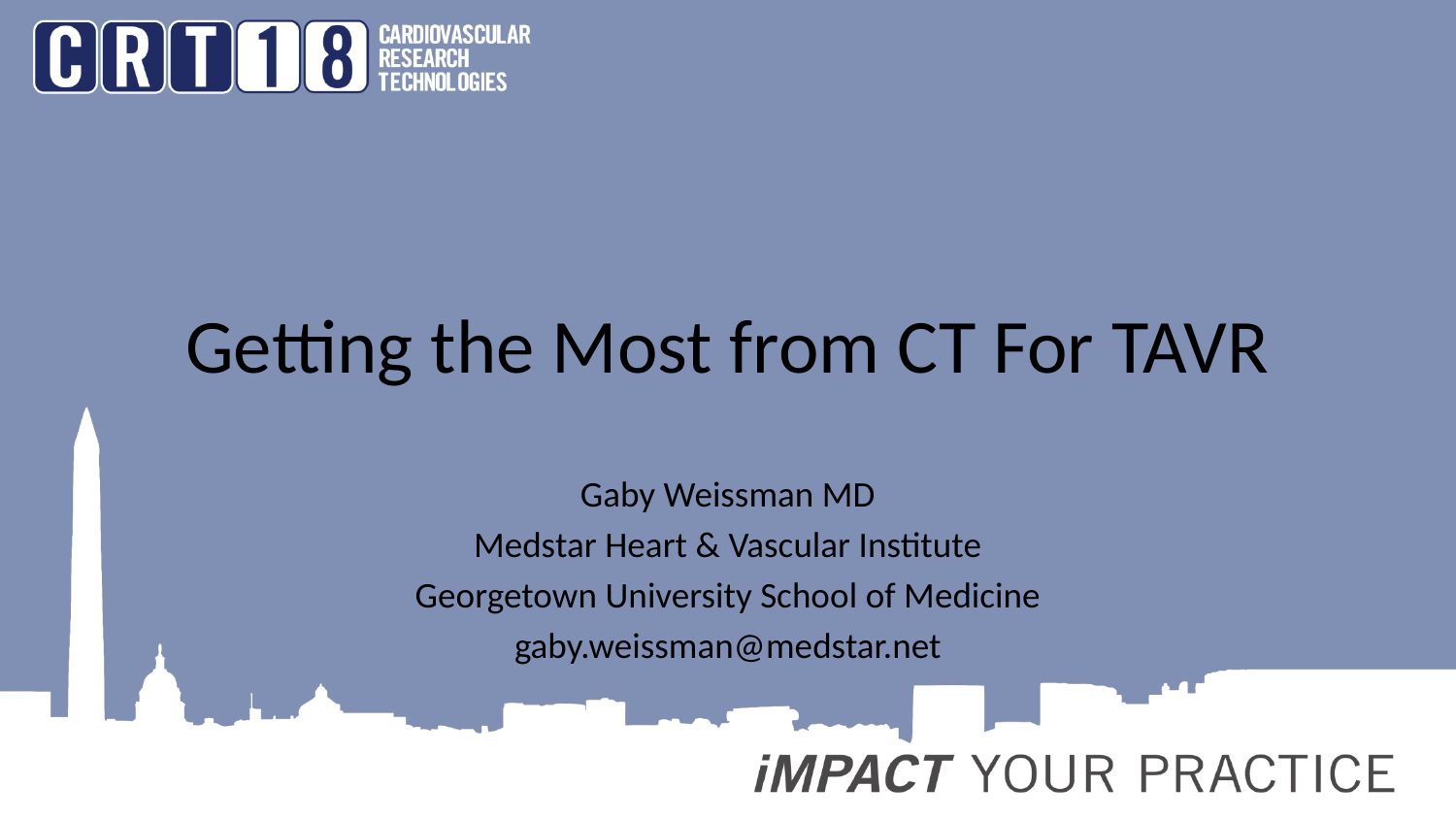

# Getting the Most from CT For TAVR
Gaby Weissman MD
Medstar Heart & Vascular Institute
Georgetown University School of Medicine
gaby.weissman@medstar.net